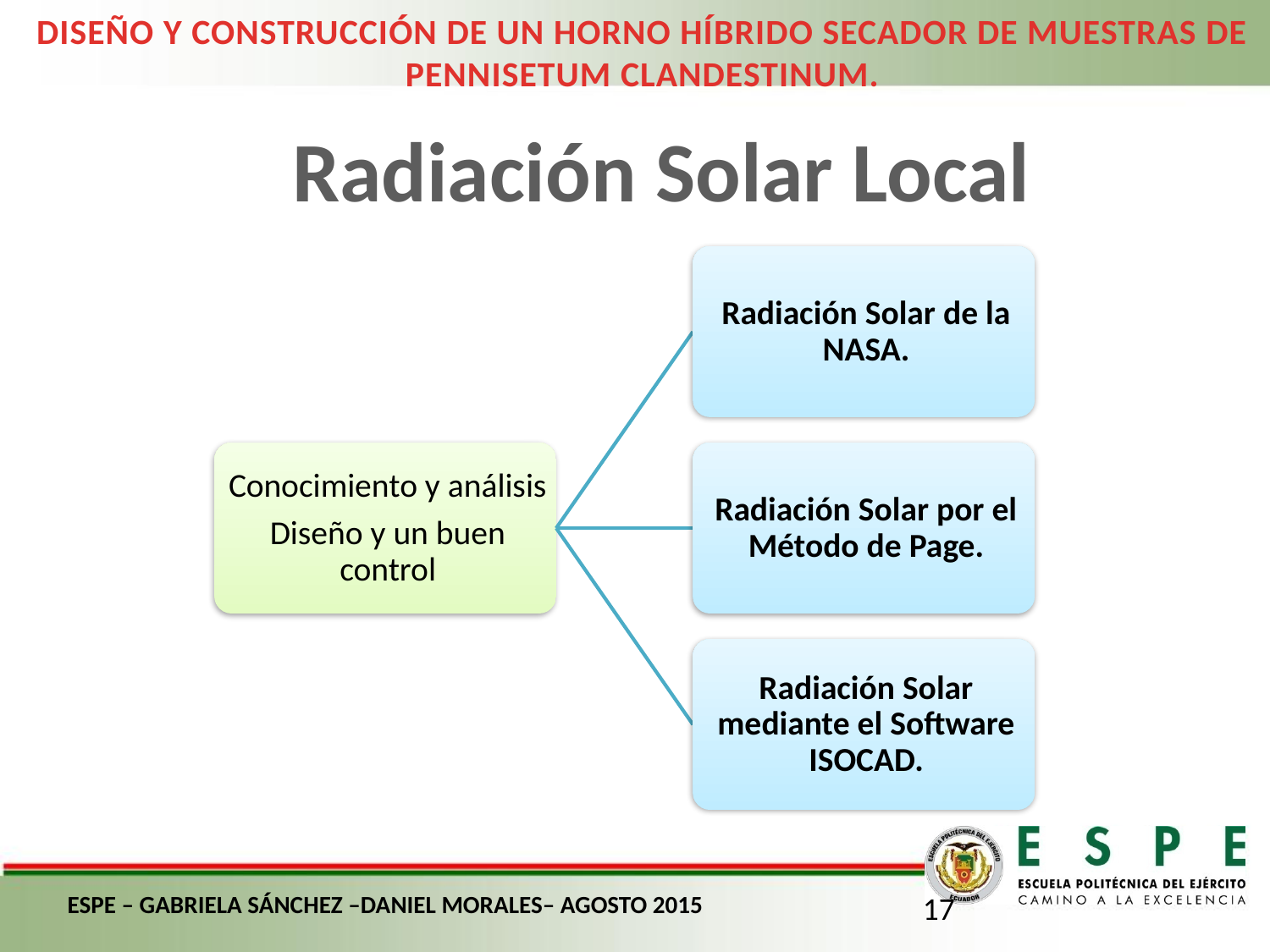

DISEÑO Y CONSTRUCCIÓN DE UN HORNO HÍBRIDO SECADOR DE MUESTRAS DE PENNISETUM CLANDESTINUM.
Radiación Solar Local
Conocimiento y análisis
Diseño y un buen control

Radiación Solar de la NASA.

Radiación Solar por el Método de Page.

Radiación Solar mediante el Software ISOCAD.
ESPE – GABRIELA SÁNCHEZ –DANIEL MORALES– AGOSTO 2015
17